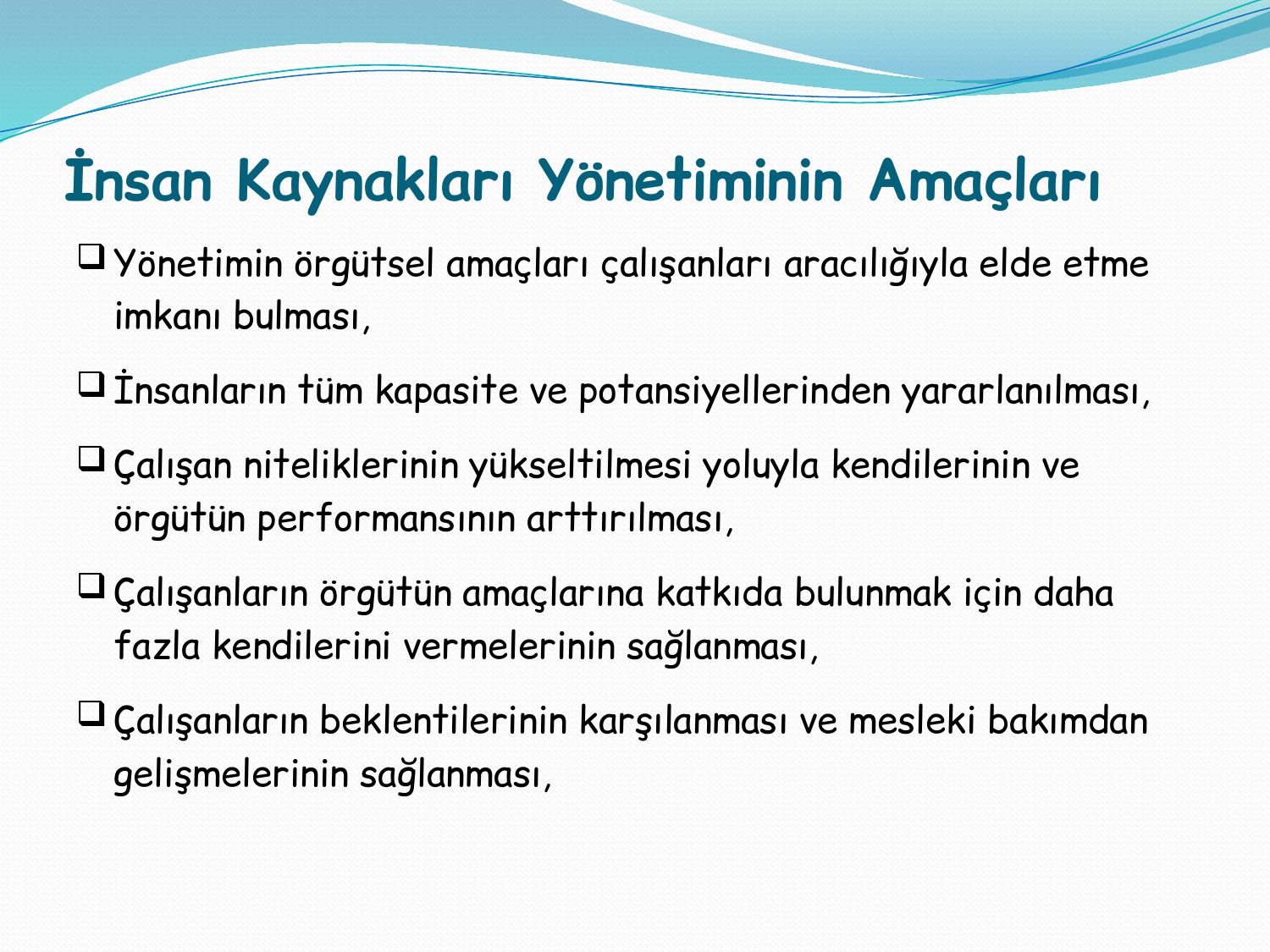

# İnsan Kaynakları Yönetiminin Amaçları
Yönetimin örgütsel amaçları çalışanları aracılığıyla elde etme imkanı bulması,
İnsanların tüm kapasite ve potansiyellerinden yararlanılması,
Çalışan niteliklerinin yükseltilmesi yoluyla kendilerinin ve örgütün performansının arttırılması,
Çalışanların örgütün amaçlarına katkıda bulunmak için daha fazla kendilerini vermelerinin sağlanması,
Çalışanların beklentilerinin karşılanması ve mesleki bakımdan gelişmelerinin sağlanması,